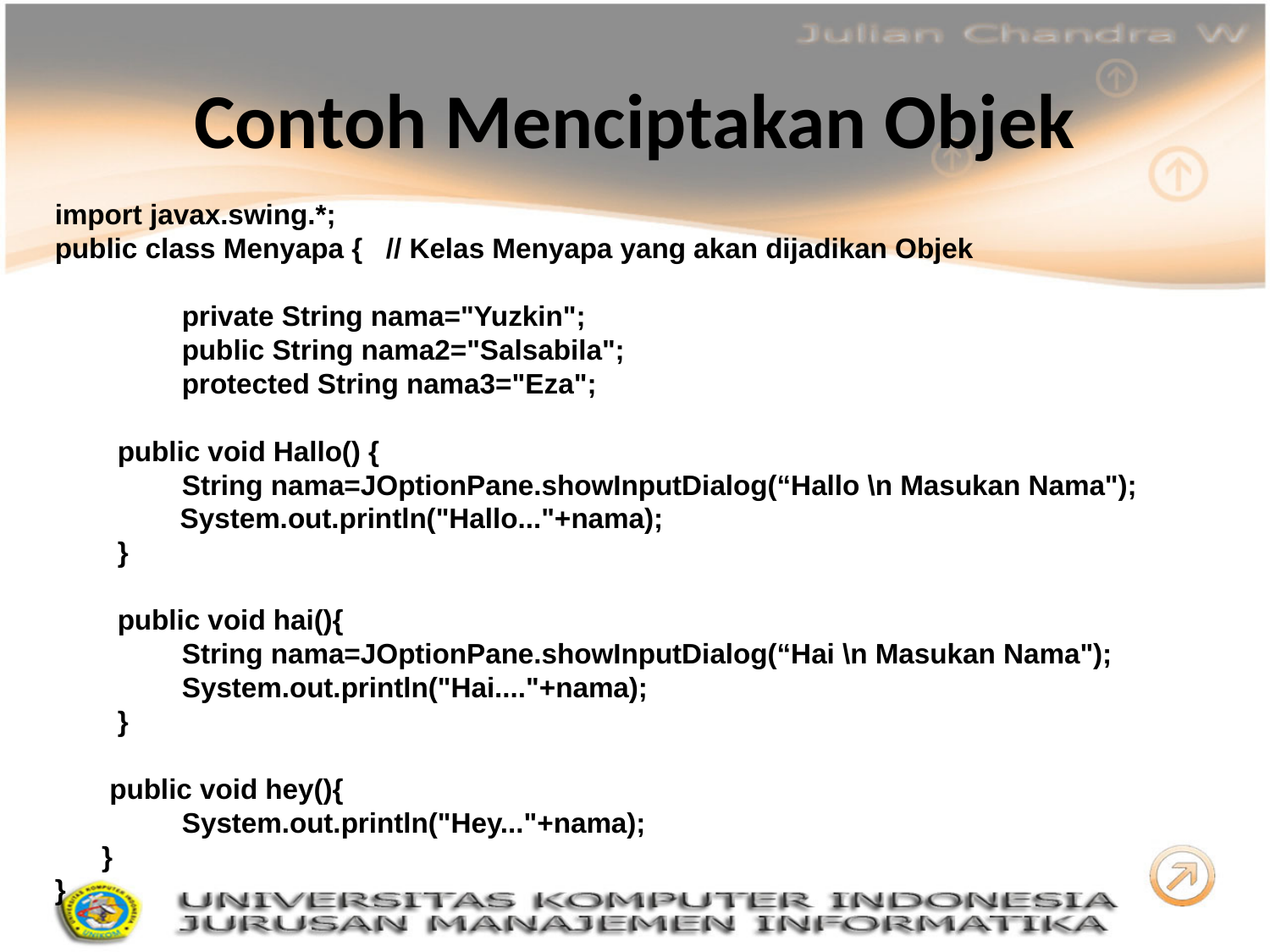

# Contoh Menciptakan Objek
import javax.swing.*;
public class Menyapa {   // Kelas Menyapa yang akan dijadikan Objek

	private String nama="Yuzkin";
	public String nama2="Salsabila";
	protected String nama3="Eza";

        public void Hallo() {
    	String nama=JOptionPane.showInputDialog(“Hallo \n Masukan Nama");
                System.out.println("Hallo..."+nama);
        }

        public void hai(){
    	String nama=JOptionPane.showInputDialog(“Hai \n Masukan Nama");
    	System.out.println("Hai...."+nama);
        }

       public void hey(){
    	System.out.println("Hey..."+nama);
      }
}